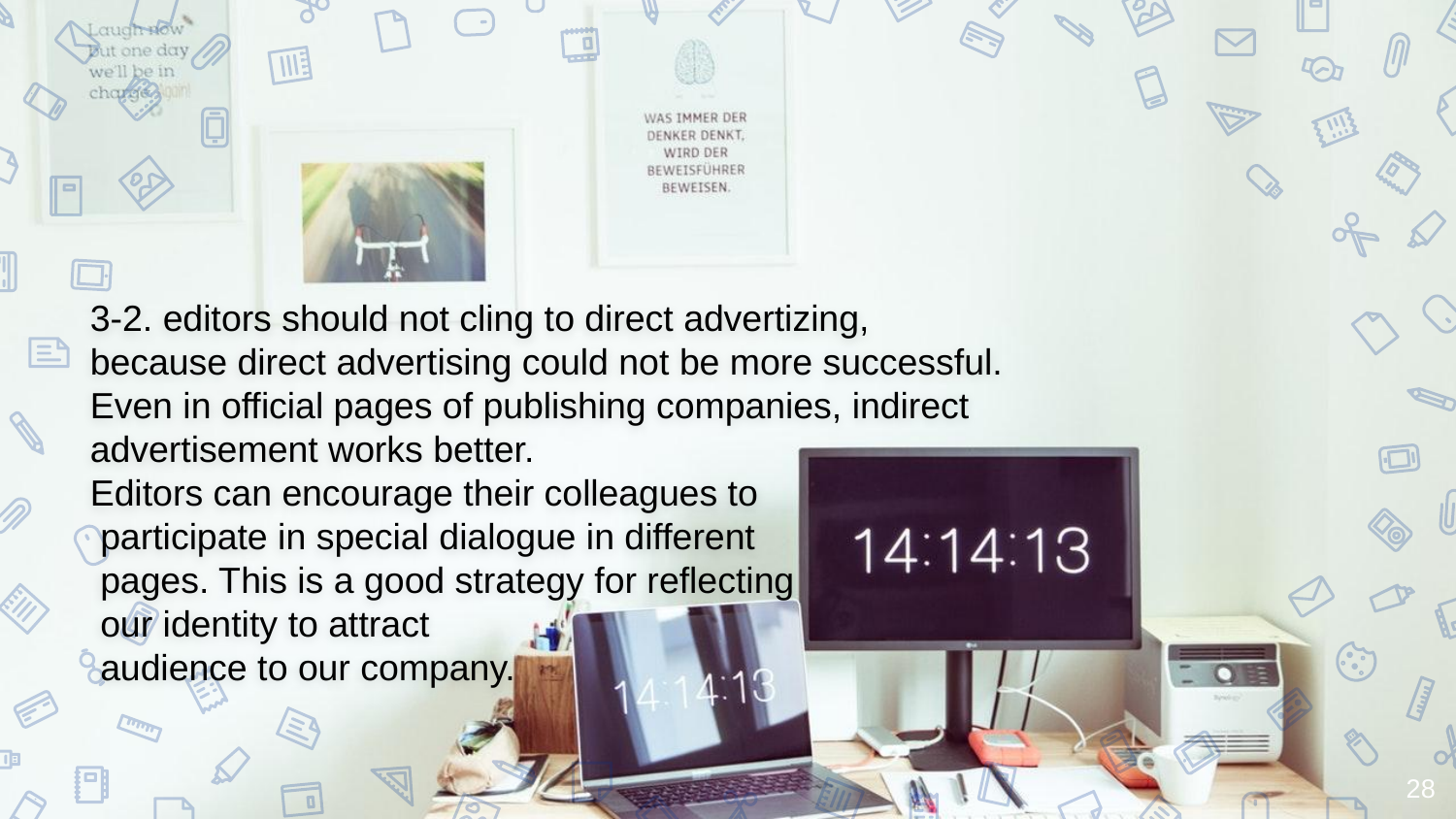

3-2. editors should not cling to direct advertizing, because direct advertising could not be more successful.
Even in official pages of publishing companies, indirect advertisement works better.
Editors can encourage their colleagues to
 participate in special dialogue in different
 pages. This is a good strategy for reflecting
 our identity to attract
 audience to our company.
28